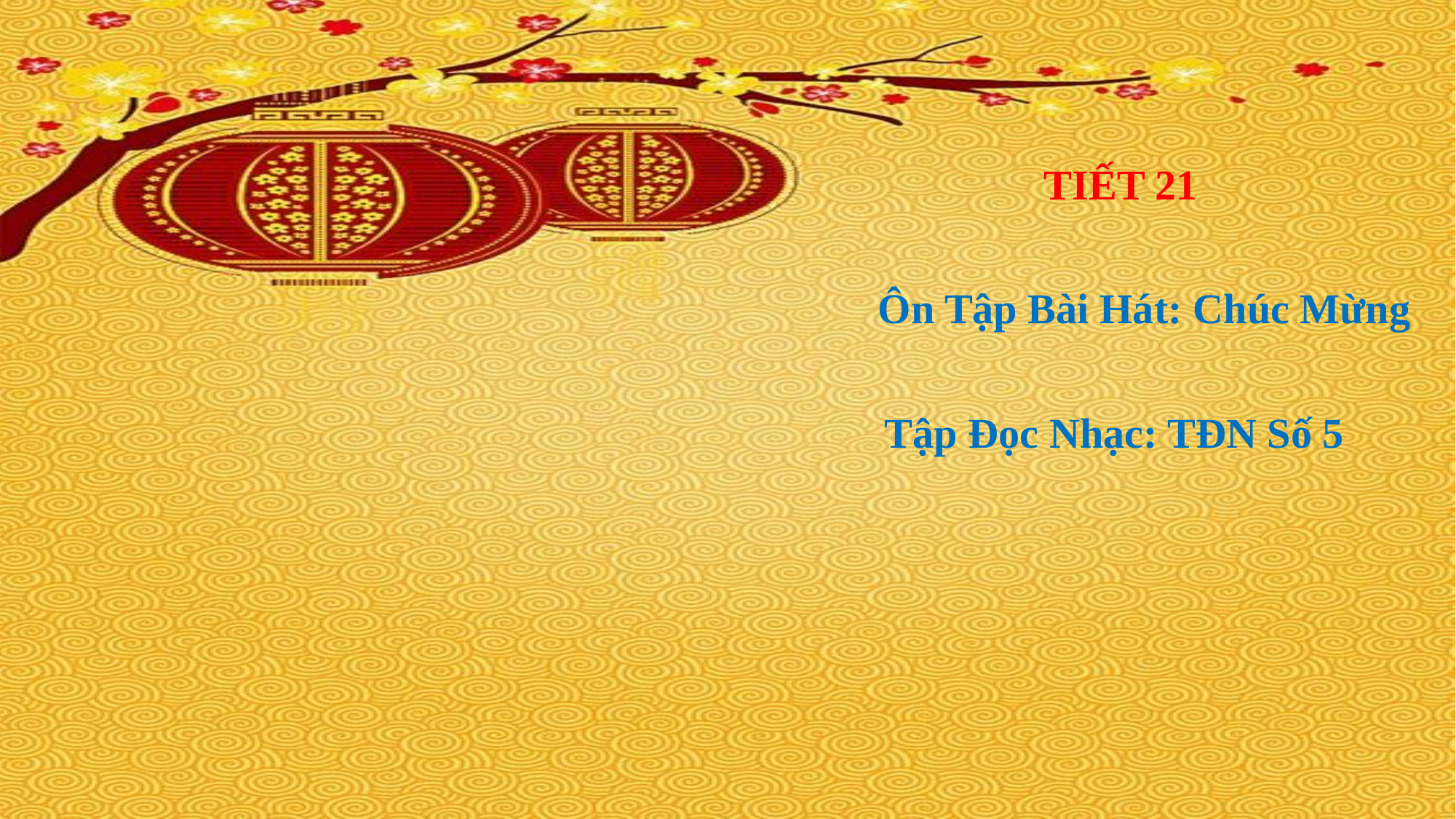

TIẾT 21
Ôn Tập Bài Hát: Chúc Mừng
Tập Đọc Nhạc: TĐN Số 5